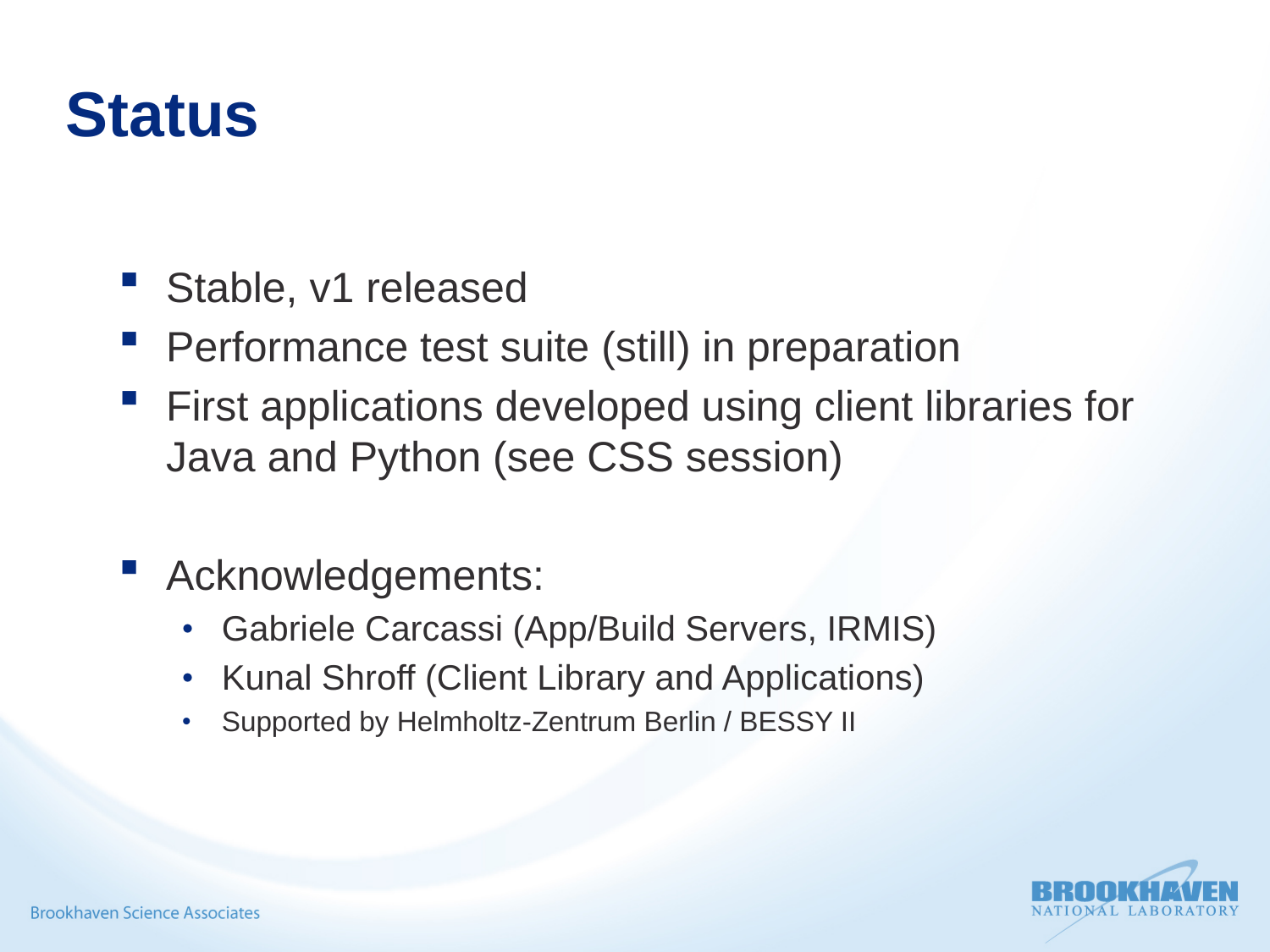

# Status
Stable, v1 released
Performance test suite (still) in preparation
First applications developed using client libraries for Java and Python (see CSS session)

Acknowledgements:
Gabriele Carcassi (App/Build Servers, IRMIS)
Kunal Shroff (Client Library and Applications)
Supported by Helmholtz-Zentrum Berlin / BESSY II